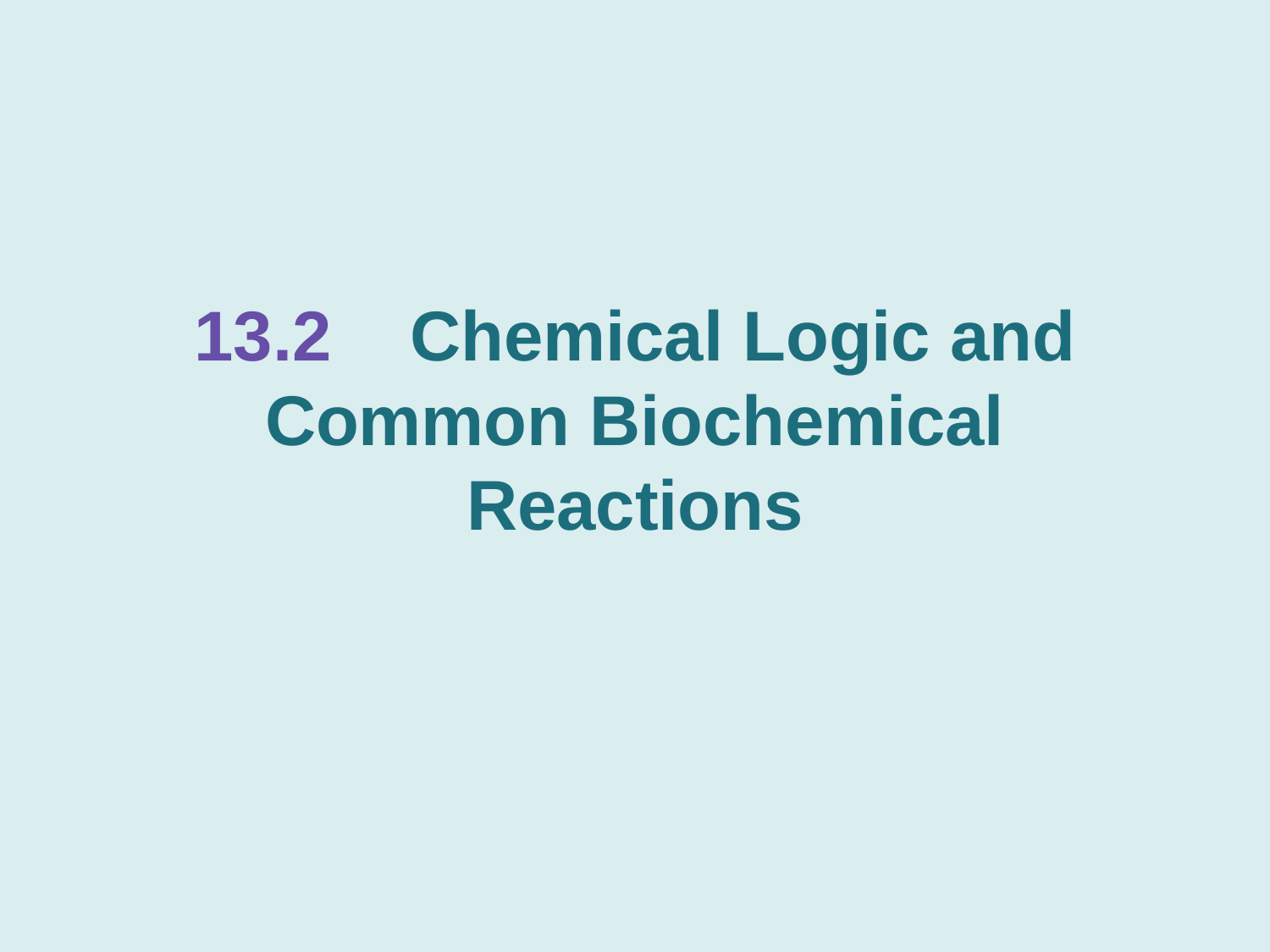

# 13.2    Chemical Logic and Common Biochemical Reactions